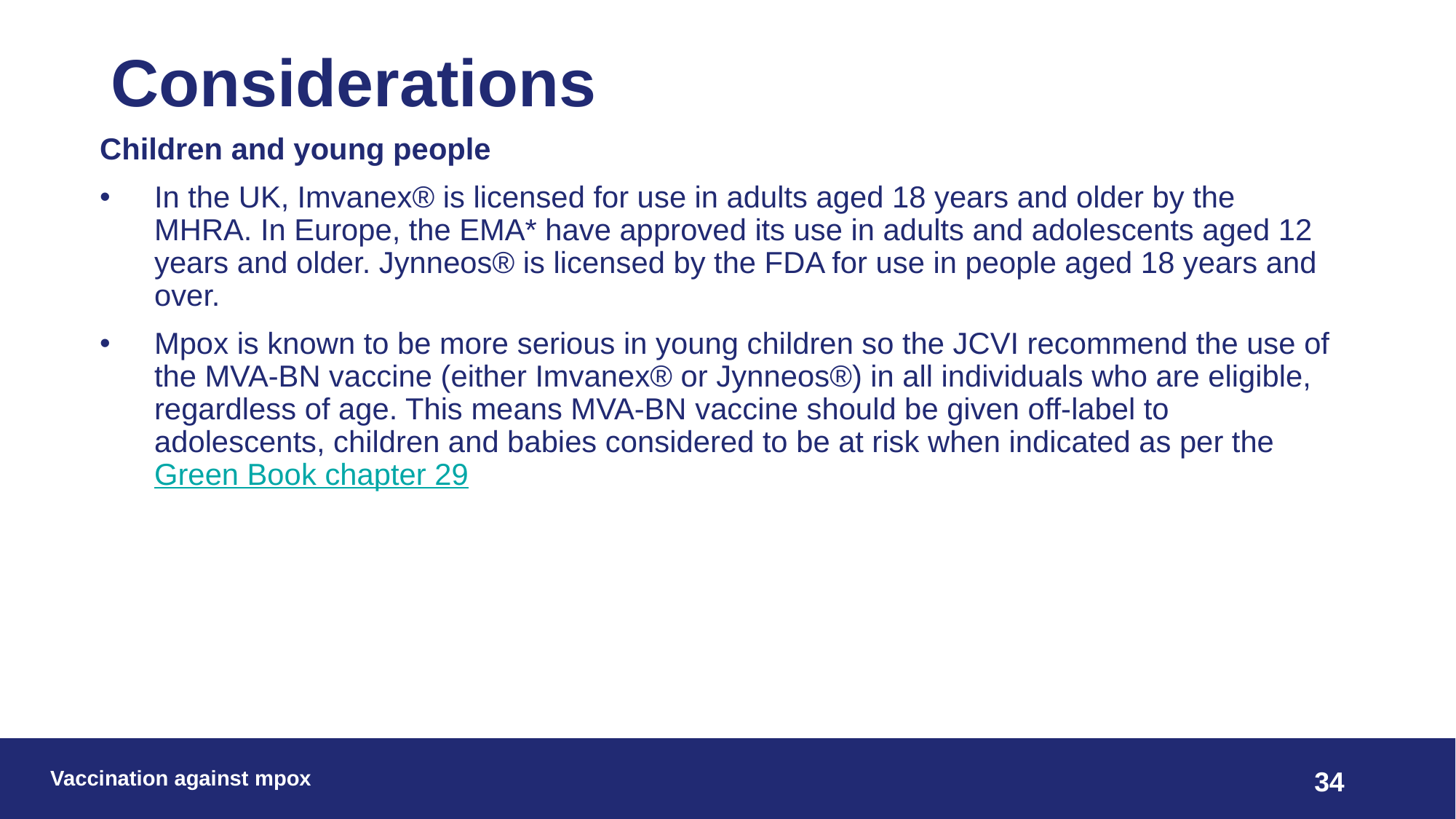

# Considerations
Children and young people
In the UK, Imvanex® is licensed for use in adults aged 18 years and older by the MHRA. In Europe, the EMA* have approved its use in adults and adolescents aged 12 years and older. Jynneos® is licensed by the FDA for use in people aged 18 years and over.
Mpox is known to be more serious in young children so the JCVI recommend the use of the MVA-BN vaccine (either Imvanex® or Jynneos®) in all individuals who are eligible, regardless of age. This means MVA-BN vaccine should be given off-label to adolescents, children and babies considered to be at risk when indicated as per the Green Book chapter 29

Vaccination against mpox
34